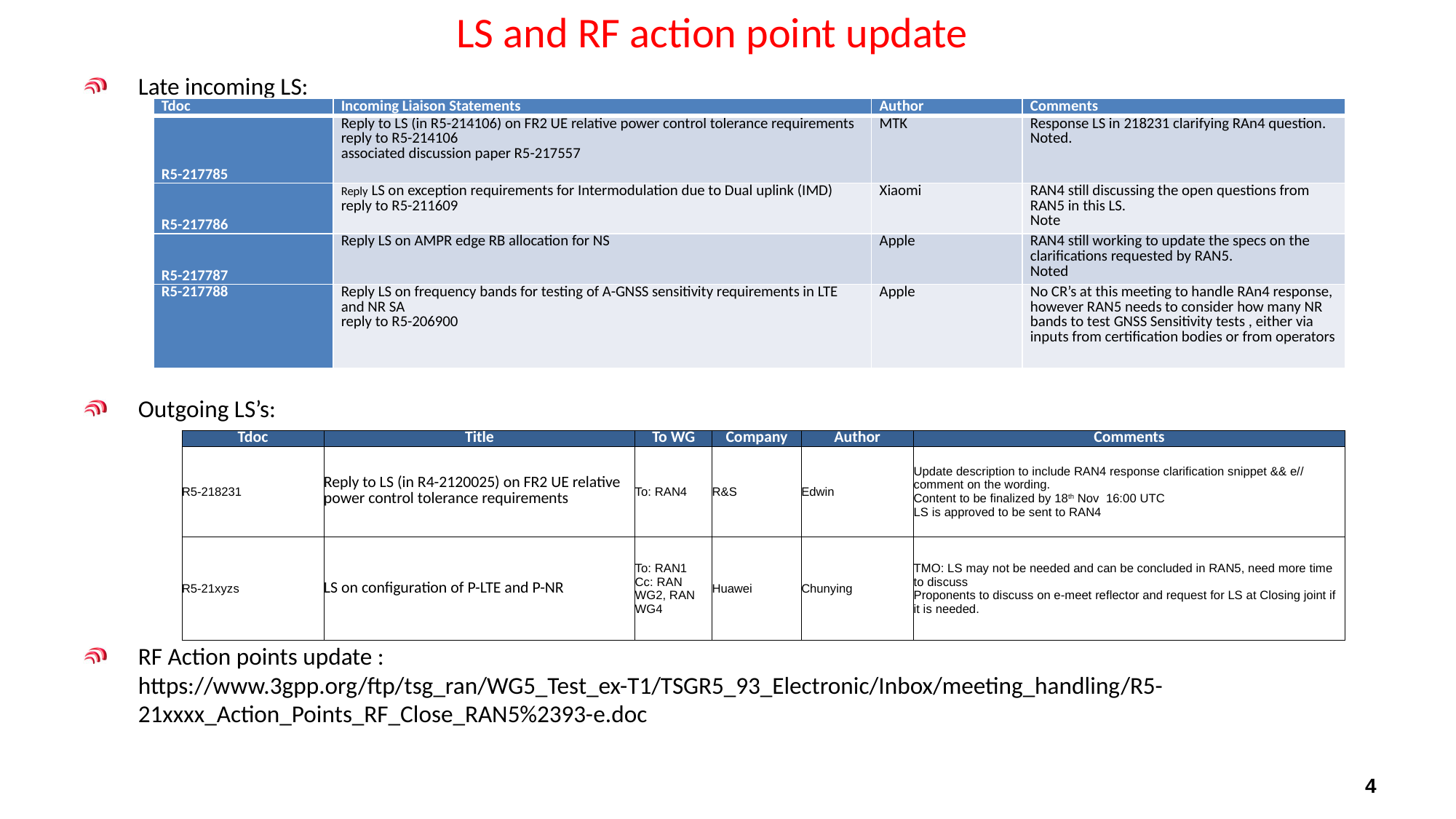

# LS and RF action point update
Late incoming LS:

Outgoing LS’s:

RF Action points update :
https://www.3gpp.org/ftp/tsg_ran/WG5_Test_ex-T1/TSGR5_93_Electronic/Inbox/meeting_handling/R5-21xxxx_Action_Points_RF_Close_RAN5%2393-e.doc
| Tdoc | Incoming Liaison Statements | Author | Comments |
| --- | --- | --- | --- |
| R5-217785 | Reply to LS (in R5-214106) on FR2 UE relative power control tolerance requirements reply to R5-214106 associated discussion paper R5-217557 | MTK | Response LS in 218231 clarifying RAn4 question. Noted. |
| R5-217786 | Reply LS on exception requirements for Intermodulation due to Dual uplink (IMD) reply to R5-211609 | Xiaomi | RAN4 still discussing the open questions from RAN5 in this LS. Note |
| R5-217787 | Reply LS on AMPR edge RB allocation for NS | Apple | RAN4 still working to update the specs on the clarifications requested by RAN5. Noted |
| R5-217788 | Reply LS on frequency bands for testing of A-GNSS sensitivity requirements in LTE and NR SA reply to R5-206900 | Apple | No CR’s at this meeting to handle RAn4 response, however RAN5 needs to consider how many NR bands to test GNSS Sensitivity tests , either via inputs from certification bodies or from operators |
| Tdoc | Title | To WG | Company | Author | Comments |
| --- | --- | --- | --- | --- | --- |
| R5-218231 | Reply to LS (in R4-2120025) on FR2 UE relative power control tolerance requirements | To: RAN4 | R&S | Edwin | Update description to include RAN4 response clarification snippet && e// comment on the wording. Content to be finalized by 18th Nov 16:00 UTC LS is approved to be sent to RAN4 |
| R5-21xyzs | LS on configuration of P-LTE and P-NR | To: RAN1 Cc: RAN WG2, RAN WG4 | Huawei | Chunying | TMO: LS may not be needed and can be concluded in RAN5, need more time to discuss Proponents to discuss on e-meet reflector and request for LS at Closing joint if it is needed. |